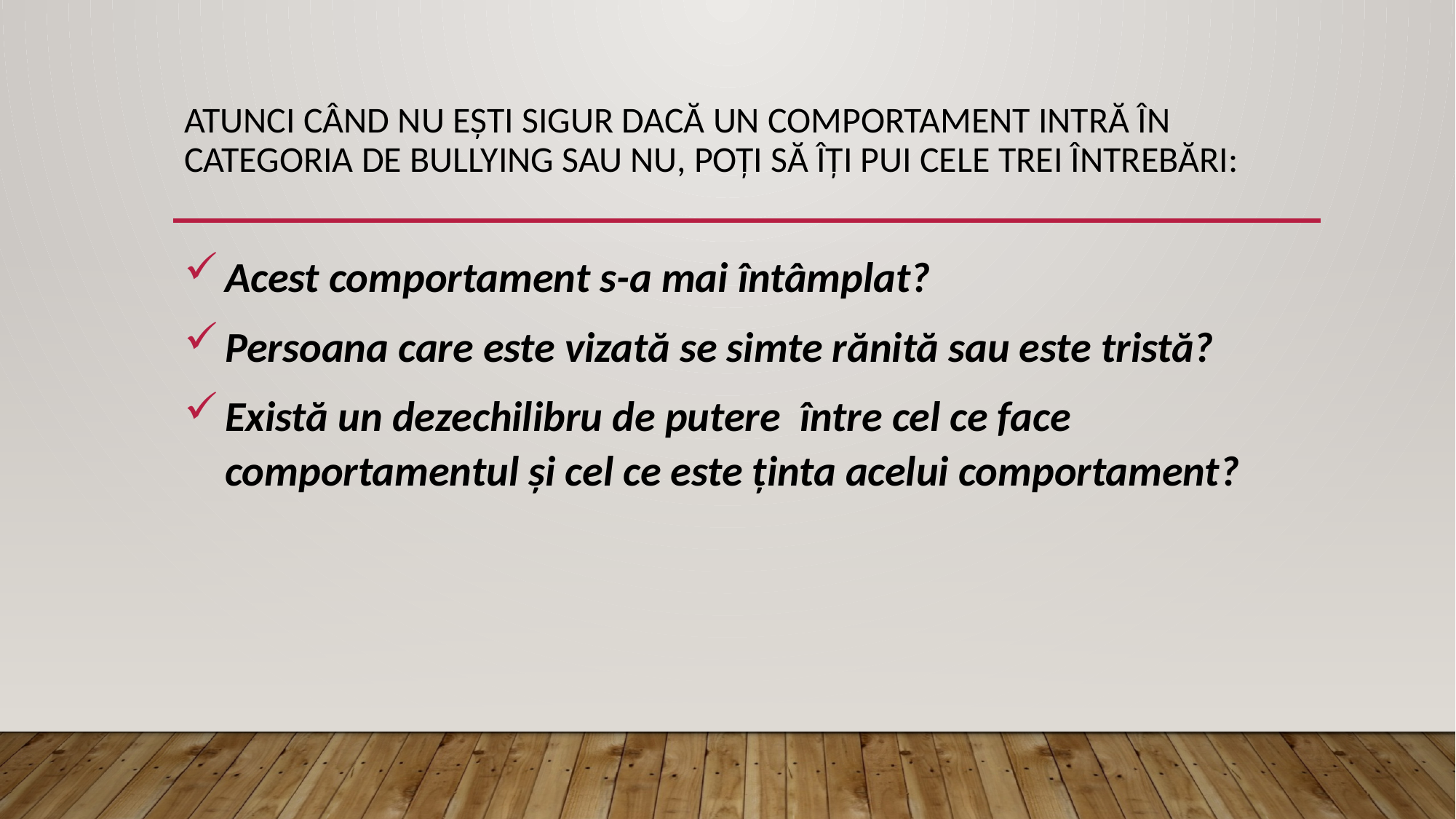

# Atunci când nu ești sigur dacă un comportament intră în categoria de bullying sau nu, poți să îți pui cele trei întrebări:
Acest comportament s-a mai întâmplat?
Persoana care este vizată se simte rănită sau este tristă?
Există un dezechilibru de putere  între cel ce face comportamentul și cel ce este ținta acelui comportament?